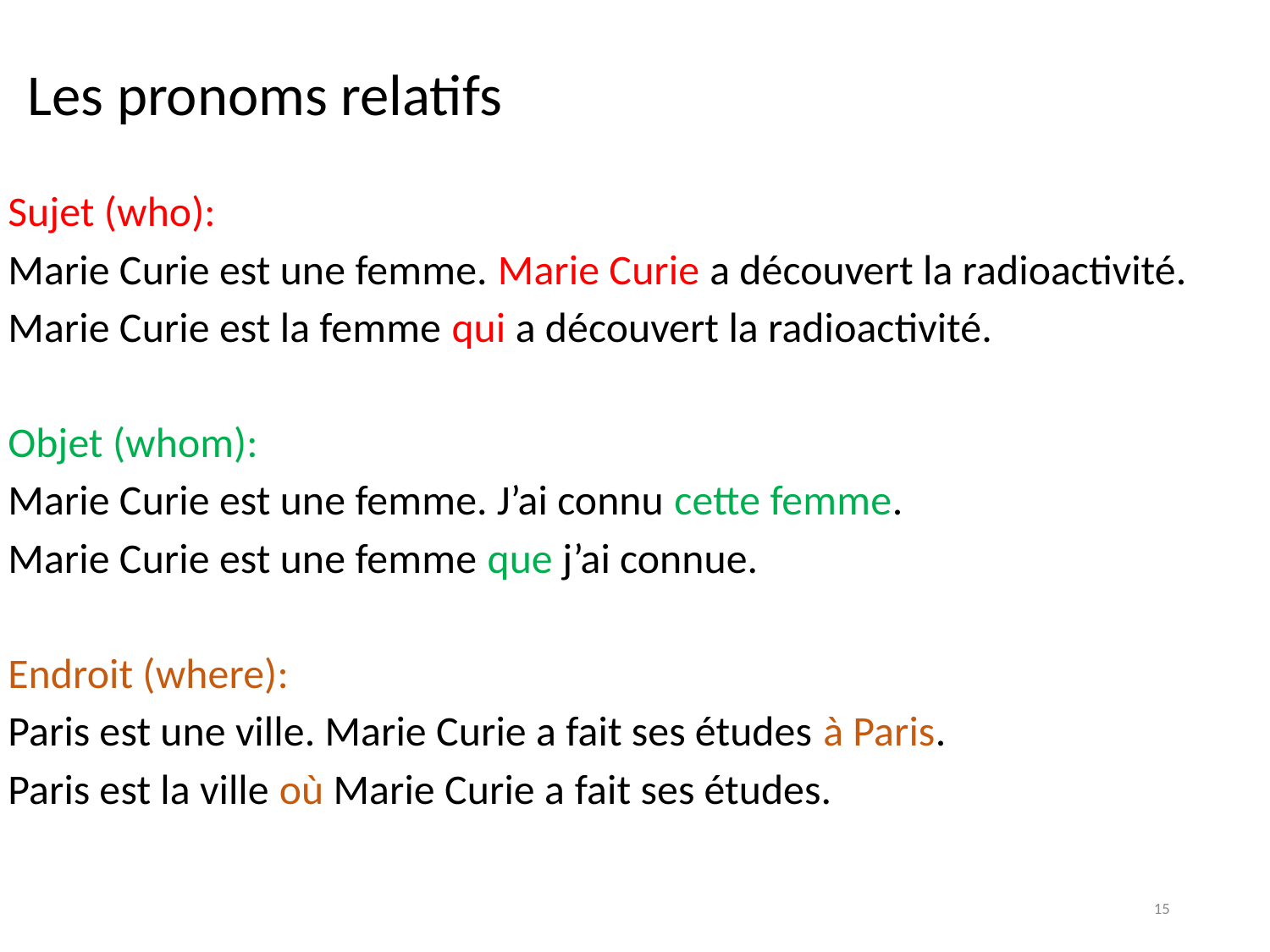

# Les pronoms relatifs
Sujet (who):
Marie Curie est une femme. Marie Curie a découvert la radioactivité.
Marie Curie est la femme qui a découvert la radioactivité.

Objet (whom):
Marie Curie est une femme. J’ai connu cette femme.
Marie Curie est une femme que j’ai connue.

Endroit (where):
Paris est une ville. Marie Curie a fait ses études à Paris.
Paris est la ville où Marie Curie a fait ses études.

15